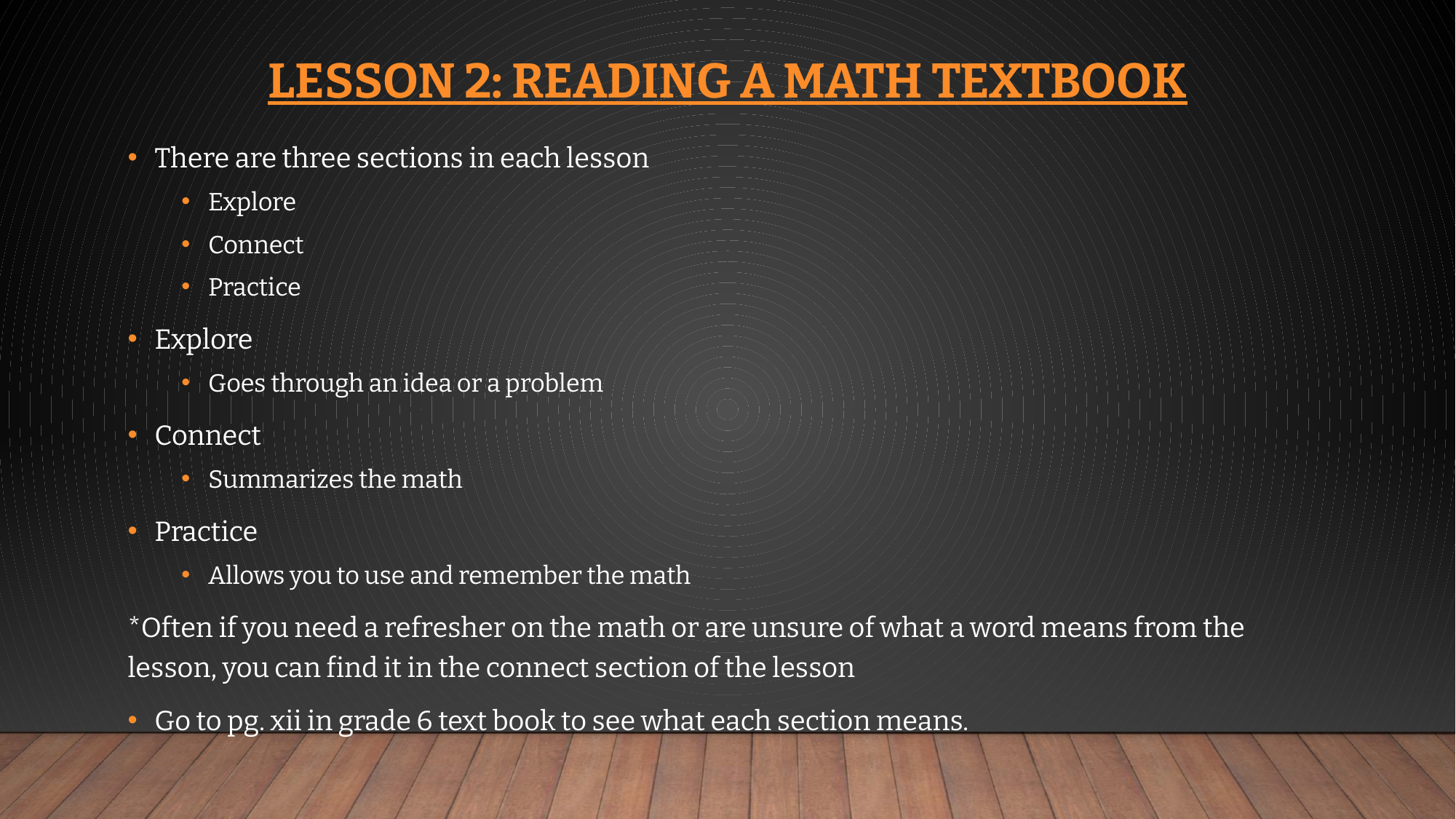

# Lesson 2: Reading a math textbook
There are three sections in each lesson
Explore
Connect
Practice
Explore
Goes through an idea or a problem
Connect
Summarizes the math
Practice
Allows you to use and remember the math
*Often if you need a refresher on the math or are unsure of what a word means from the lesson, you can find it in the connect section of the lesson
Go to pg. xii in grade 6 text book to see what each section means.